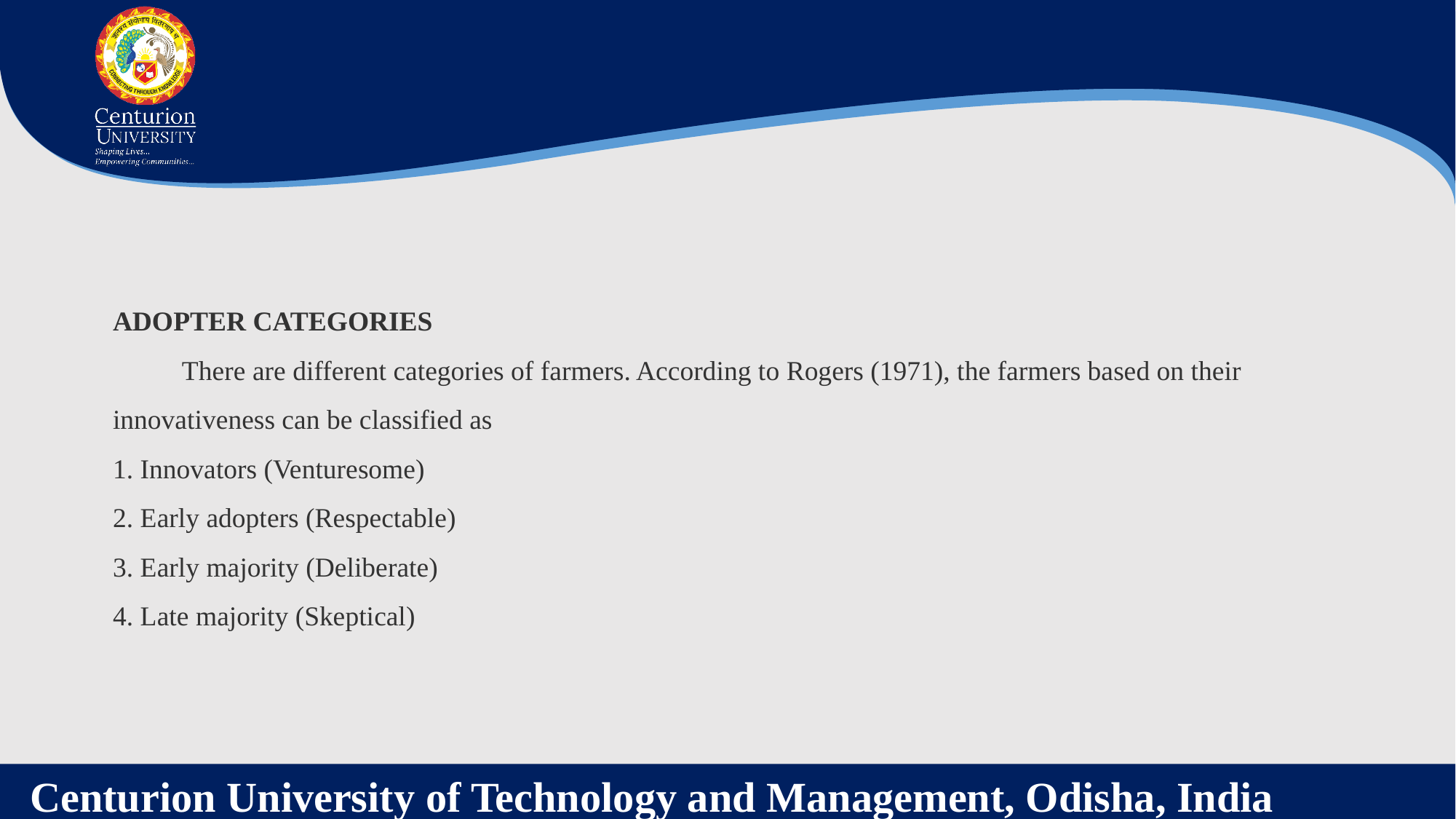

ADOPTER CATEGORIES
          There are different categories of farmers. According to Rogers (1971), the farmers based on their innovativeness can be classified as
1. Innovators (Venturesome)
2. Early adopters (Respectable)
3. Early majority (Deliberate)
4. Late majority (Skeptical)